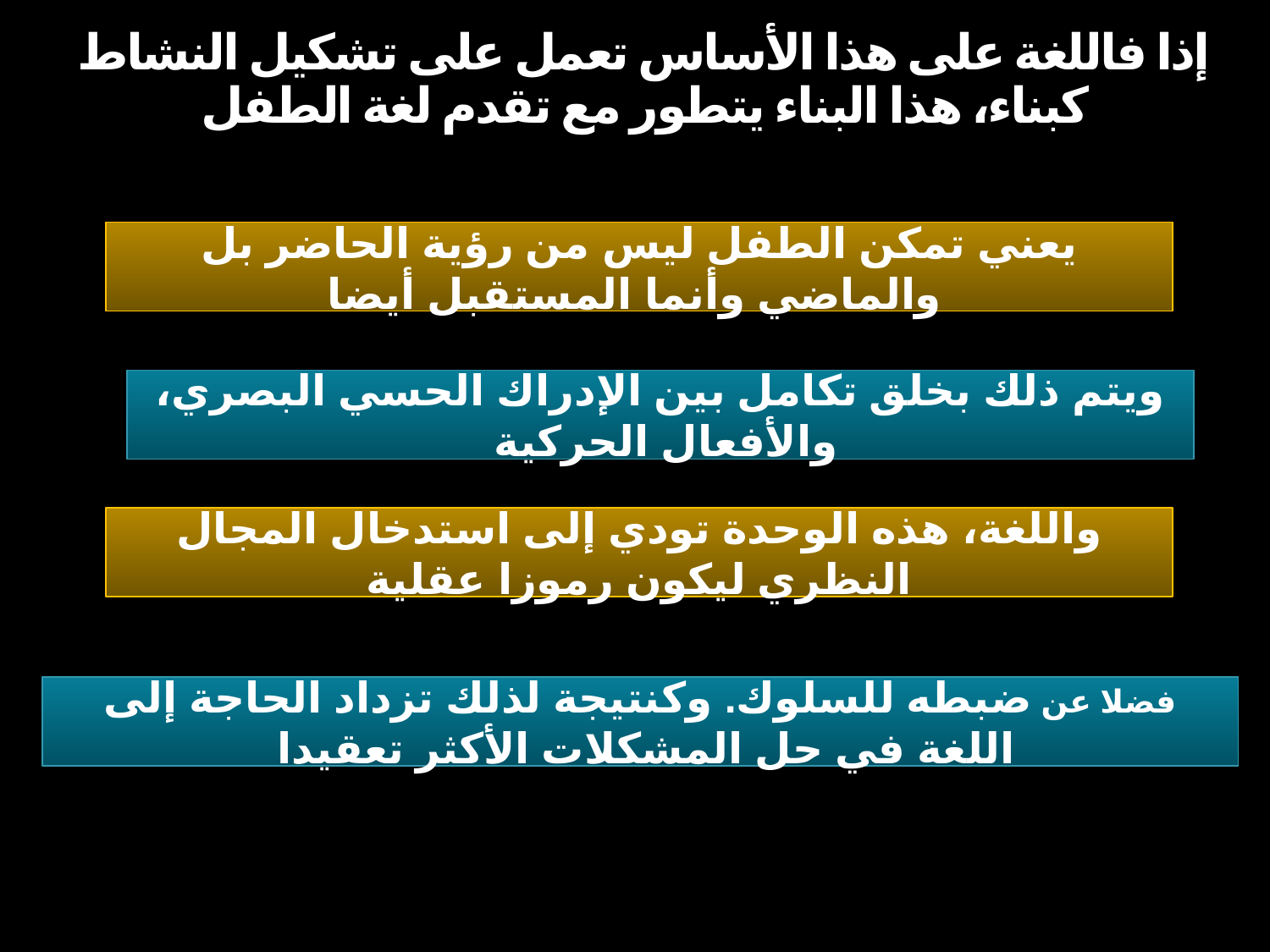

# إذا فاللغة على هذا الأساس تعمل على تشكيل النشاط كبناء، هذا البناء يتطور مع تقدم لغة الطفل
يعني تمكن الطفل ليس من رؤية الحاضر بل والماضي وأنما المستقبل أيضا
ويتم ذلك بخلق تكامل بين الإدراك الحسي البصري، والأفعال الحركية
واللغة، هذه الوحدة تودي إلى استدخال المجال النظري ليكون رموزا عقلية
فضلا عن ضبطه للسلوك. وكنتيجة لذلك تزداد الحاجة إلى اللغة في حل المشكلات الأكثر تعقيدا